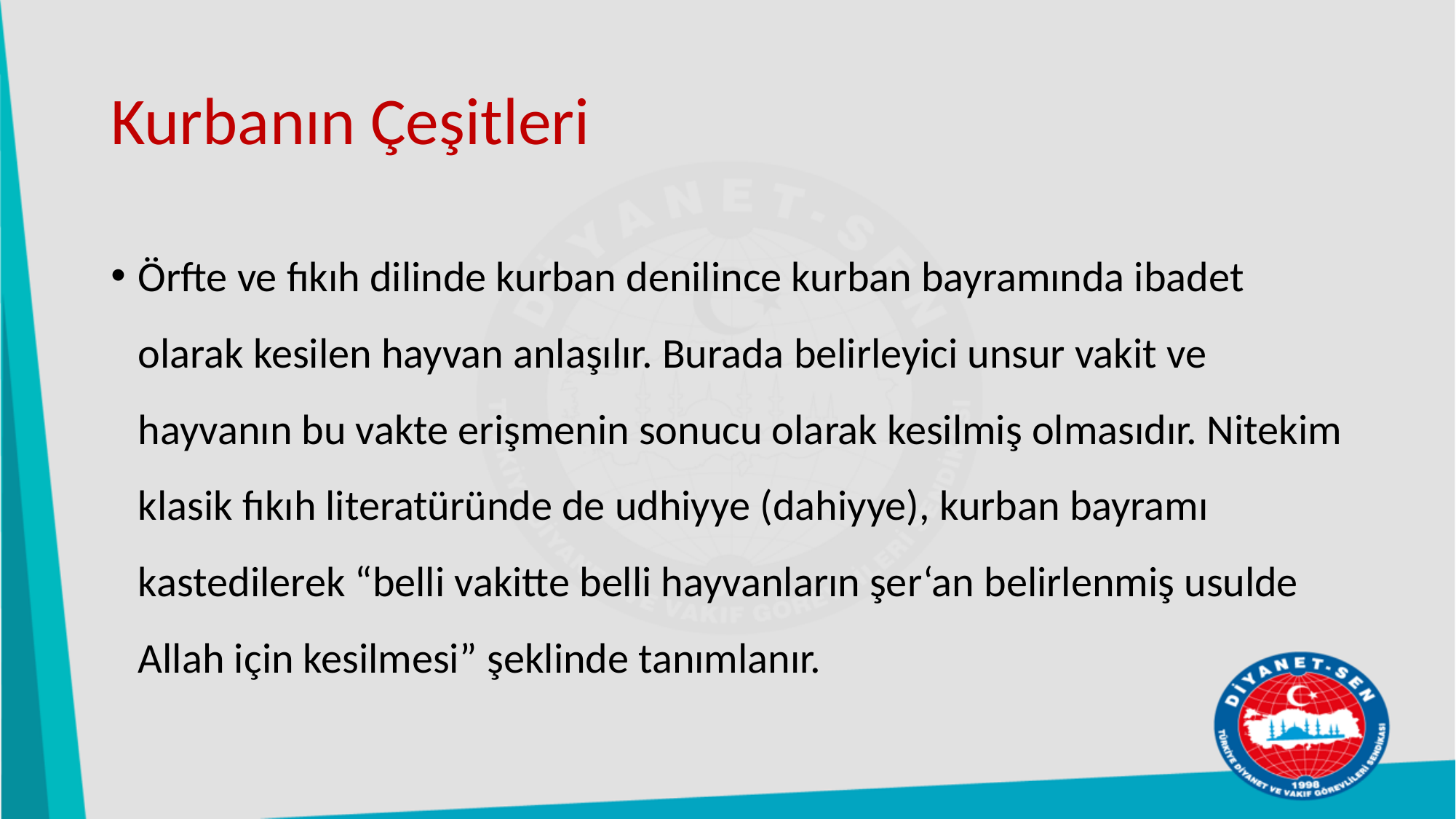

# Kurbanın Çeşitleri
Örfte ve fıkıh dilinde kurban denilince kurban bayramında ibadet olarak kesilen hayvan anlaşılır. Burada belirleyici unsur vakit ve hayvanın bu vakte erişmenin sonucu olarak kesilmiş olmasıdır. Nitekim klasik fıkıh literatüründe de udhiyye (dahiyye), kurban bayramı kastedilerek “belli vakitte belli hayvanların şer‘an belirlenmiş usulde Allah için kesilmesi” şeklinde tanımlanır.